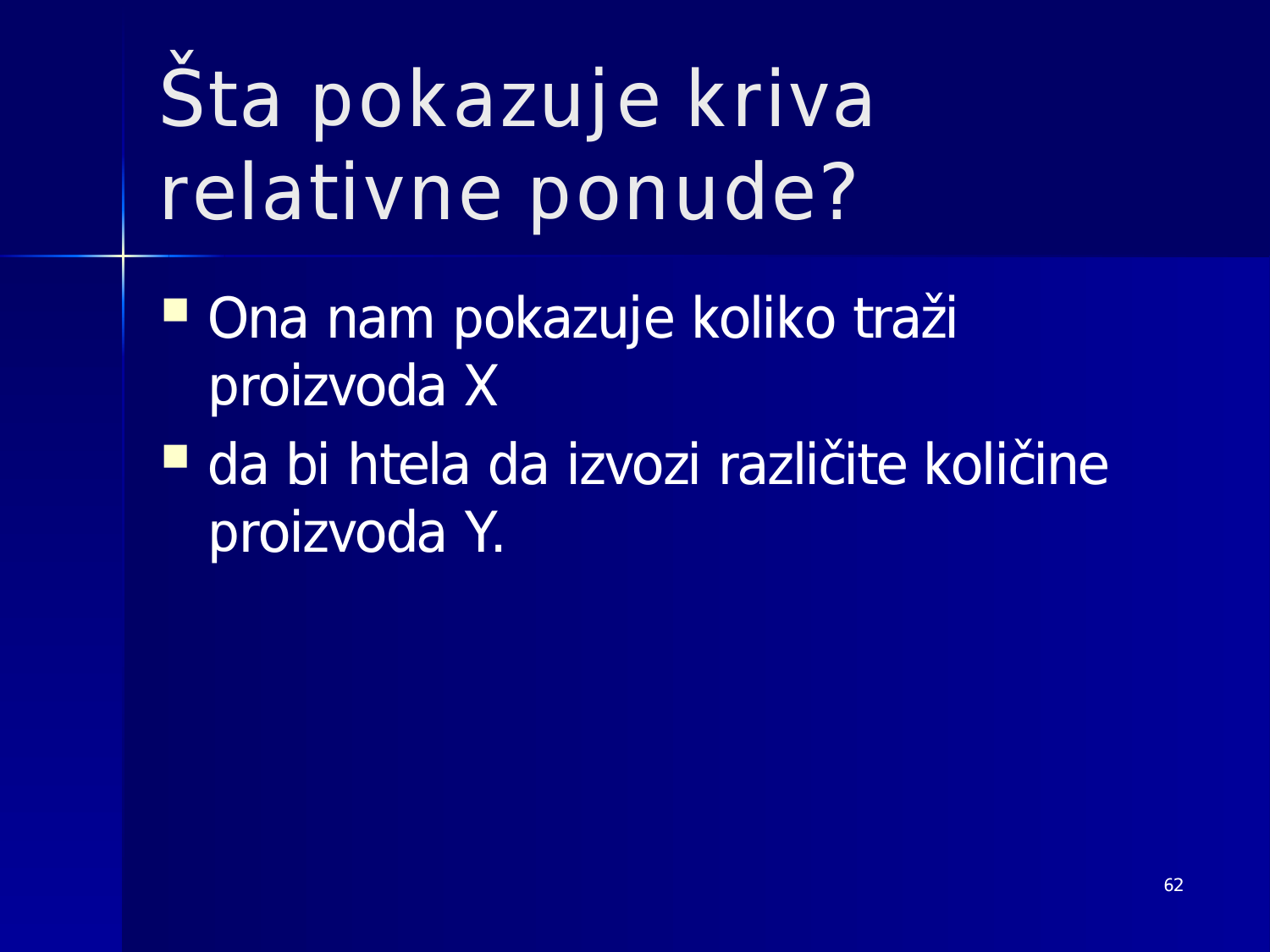

# Šta pokazuje kriva relativne ponude?
Ona nam pokazuje koliko traži proizvoda X
da bi htela da izvozi različite količine proizvoda Y.

62